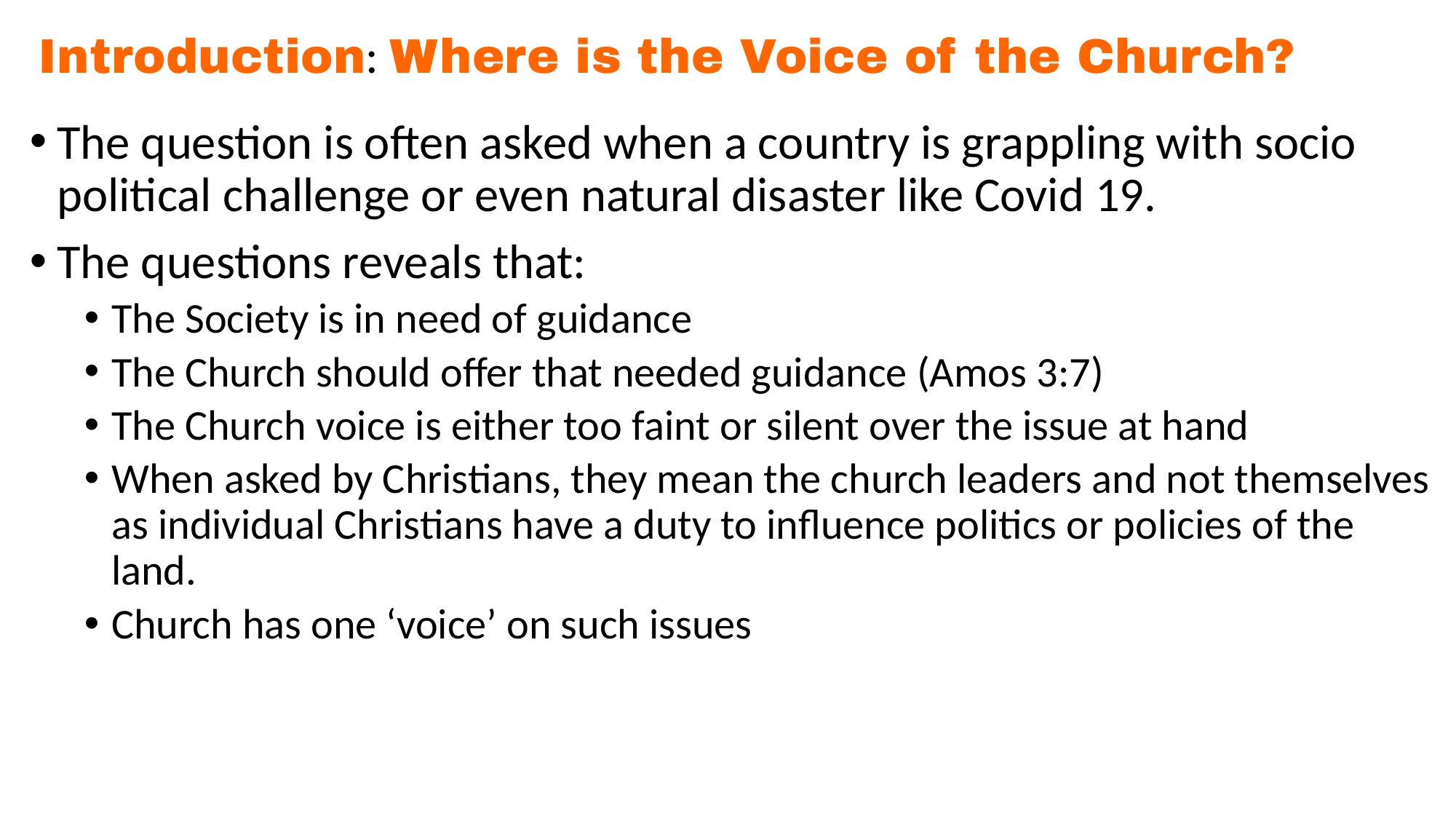

# Introduction: Where is the Voice of the Church?
The question is often asked when a country is grappling with socio political challenge or even natural disaster like Covid 19.
The questions reveals that:
The Society is in need of guidance
The Church should offer that needed guidance (Amos 3:7)
The Church voice is either too faint or silent over the issue at hand
When asked by Christians, they mean the church leaders and not themselves as individual Christians have a duty to influence politics or policies of the land.
Church has one ‘voice’ on such issues